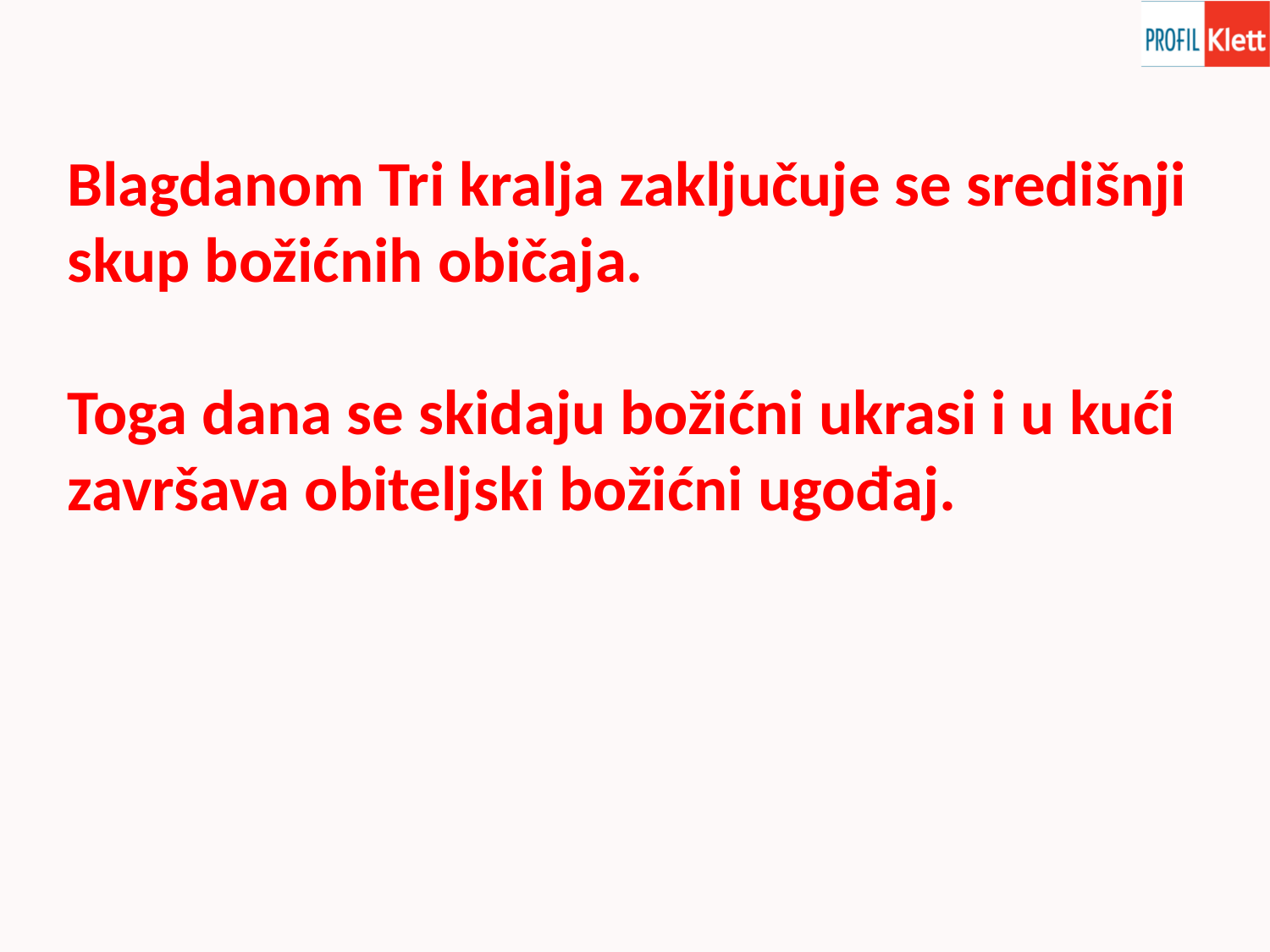

Blagdanom Tri kralja zaključuje se središnji skup božićnih običaja.

Toga dana se skidaju božićni ukrasi i u kući završava obiteljski božićni ugođaj.